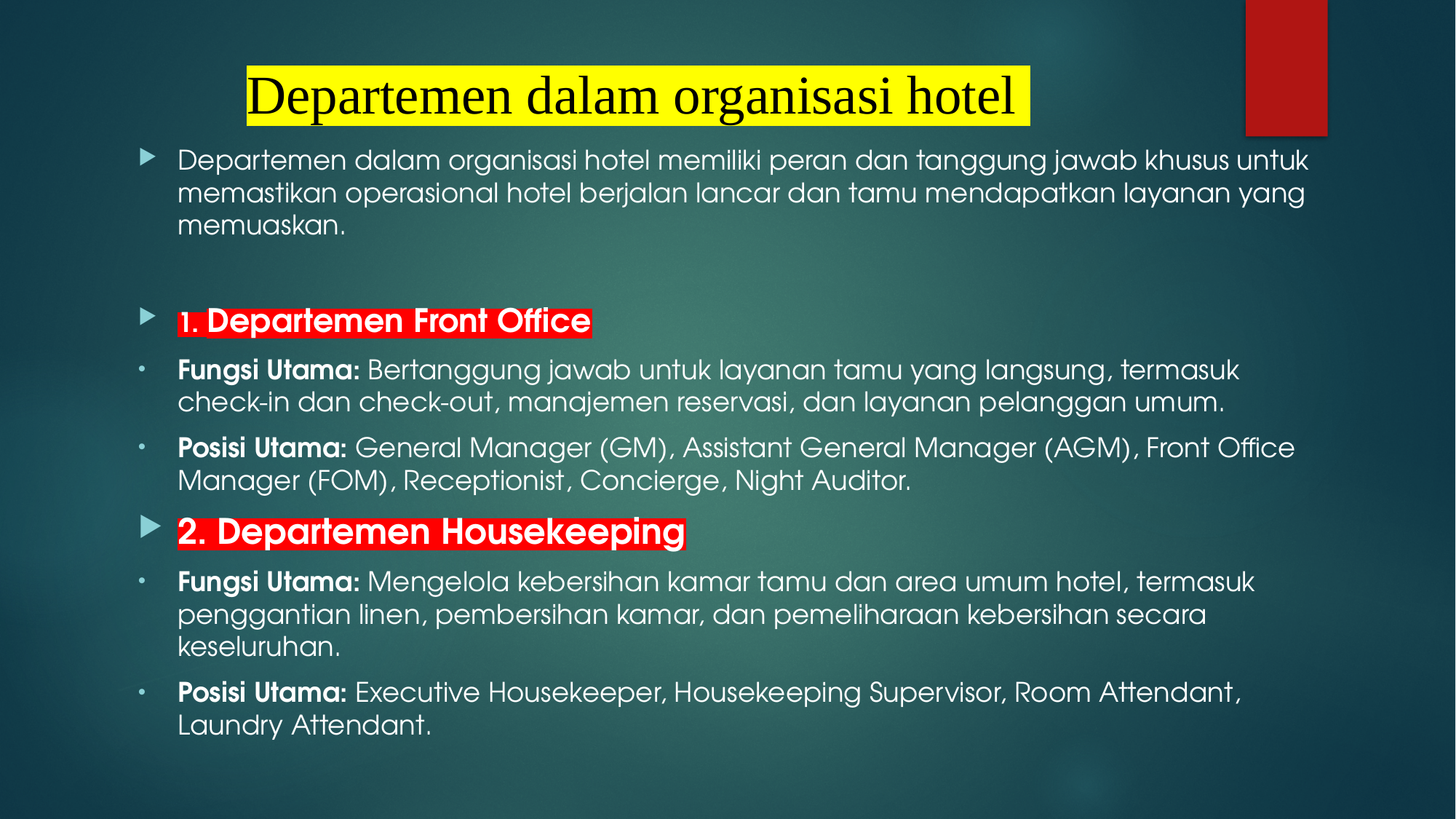

# Departemen dalam organisasi hotel
Departemen dalam organisasi hotel memiliki peran dan tanggung jawab khusus untuk memastikan operasional hotel berjalan lancar dan tamu mendapatkan layanan yang memuaskan.

1. Departemen Front Office
Fungsi Utama: Bertanggung jawab untuk layanan tamu yang langsung, termasuk check-in dan check-out, manajemen reservasi, dan layanan pelanggan umum.
Posisi Utama: General Manager (GM), Assistant General Manager (AGM), Front Office Manager (FOM), Receptionist, Concierge, Night Auditor.
2. Departemen Housekeeping
Fungsi Utama: Mengelola kebersihan kamar tamu dan area umum hotel, termasuk penggantian linen, pembersihan kamar, dan pemeliharaan kebersihan secara keseluruhan.
Posisi Utama: Executive Housekeeper, Housekeeping Supervisor, Room Attendant, Laundry Attendant.